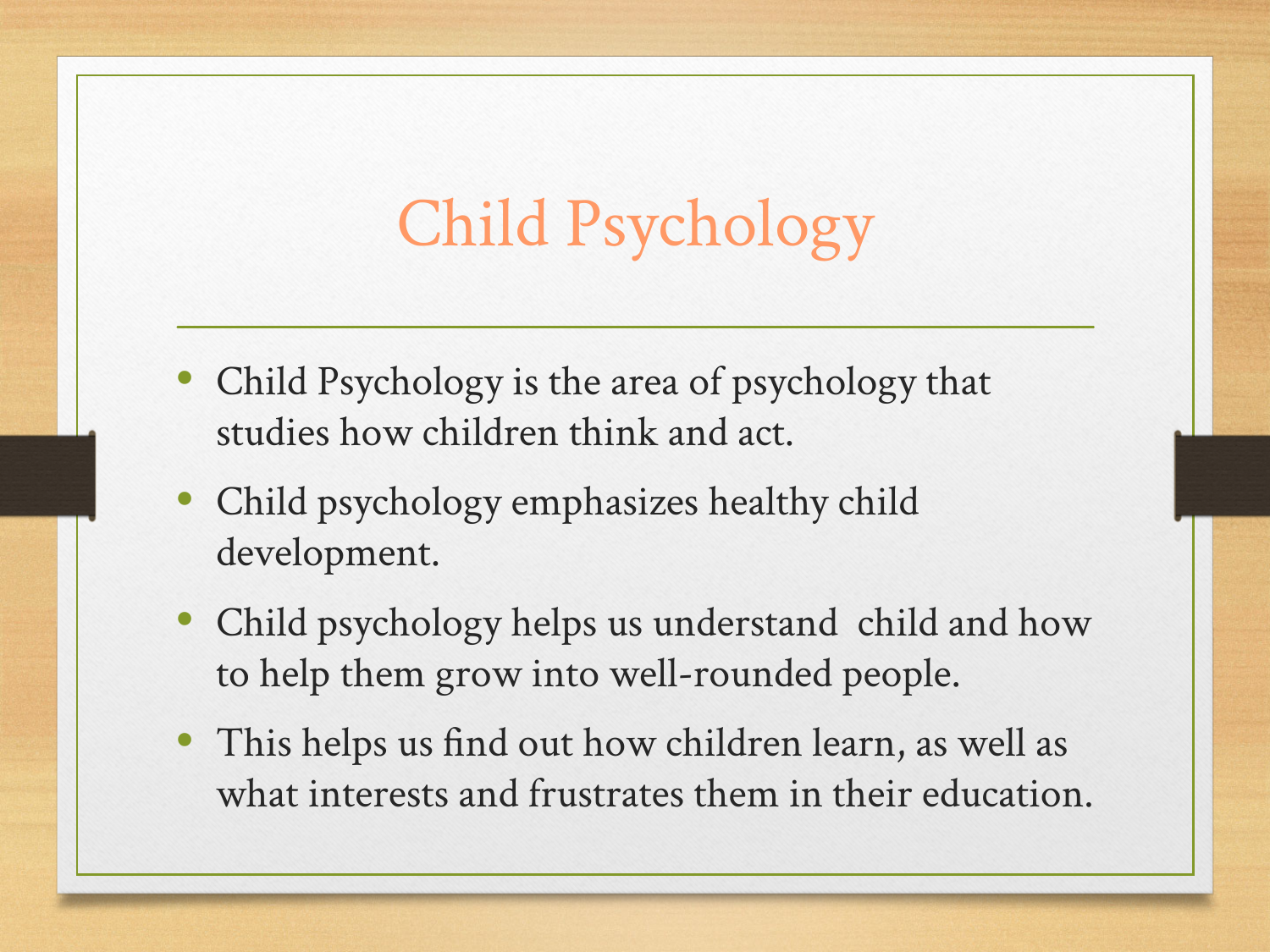

# Child Psychology
Child Psychology is the area of psychology that studies how children think and act.
Child psychology emphasizes healthy child development.
Child psychology helps us understand  child and how to help them grow into well-rounded people.
This helps us find out how children learn, as well as what interests and frustrates them in their education.